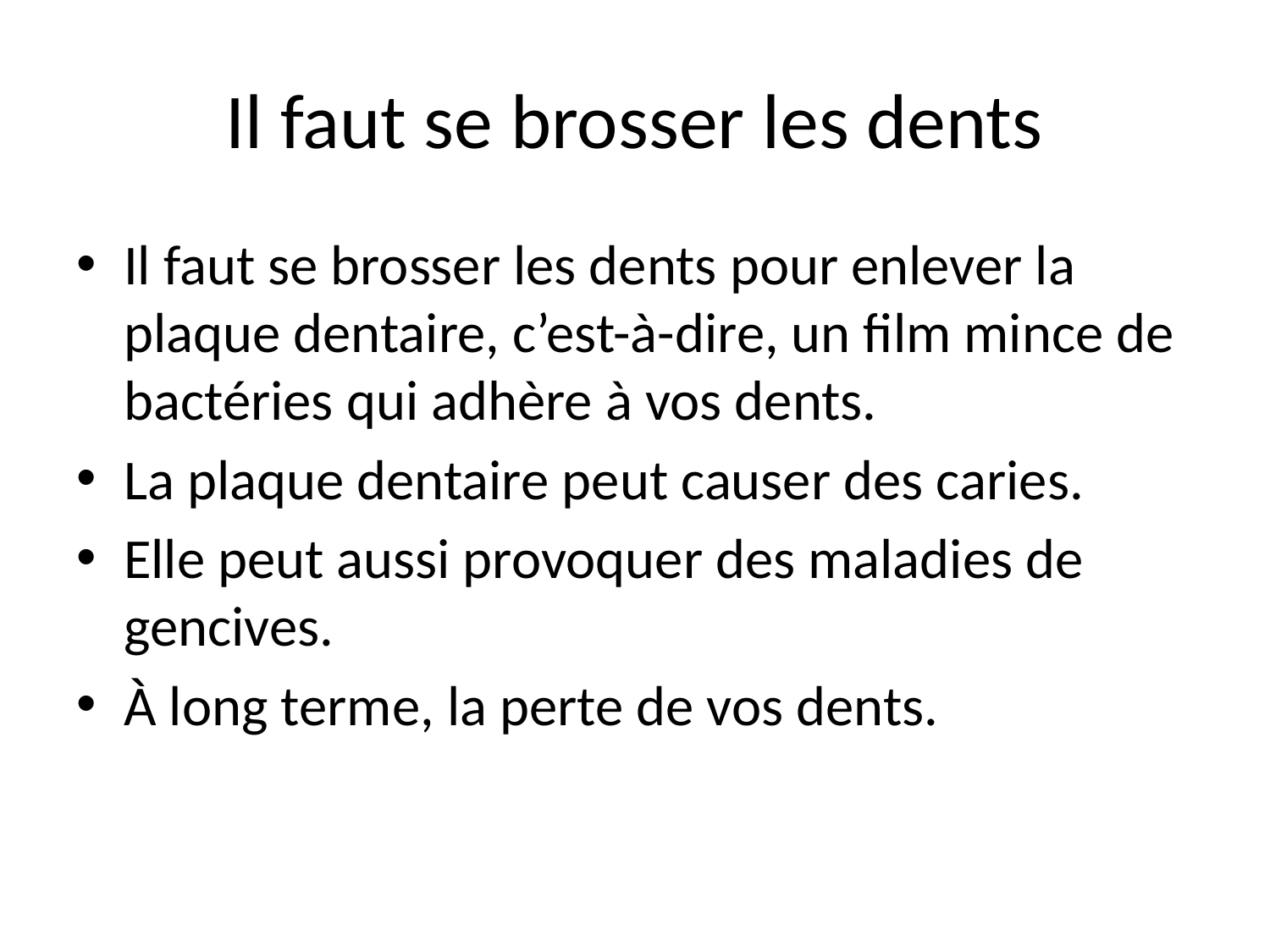

# Il faut se brosser les dents
Il faut se brosser les dents pour enlever la plaque dentaire, c’est-à-dire, un film mince de bactéries qui adhère à vos dents.
La plaque dentaire peut causer des caries.
Elle peut aussi provoquer des maladies de gencives.
À long terme, la perte de vos dents.